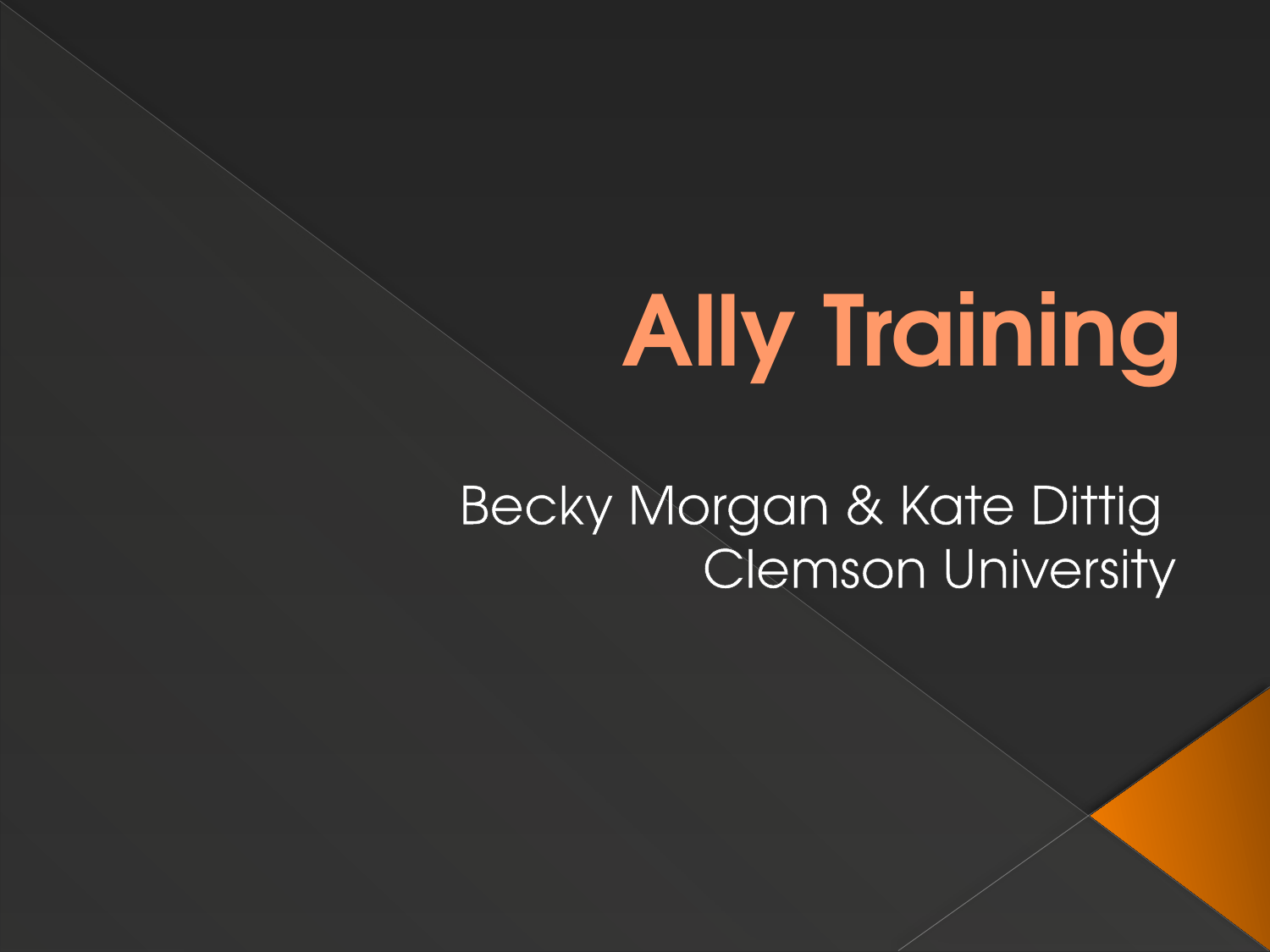

# Ally Training

Becky Morgan & Kate Dittig
Clemson University